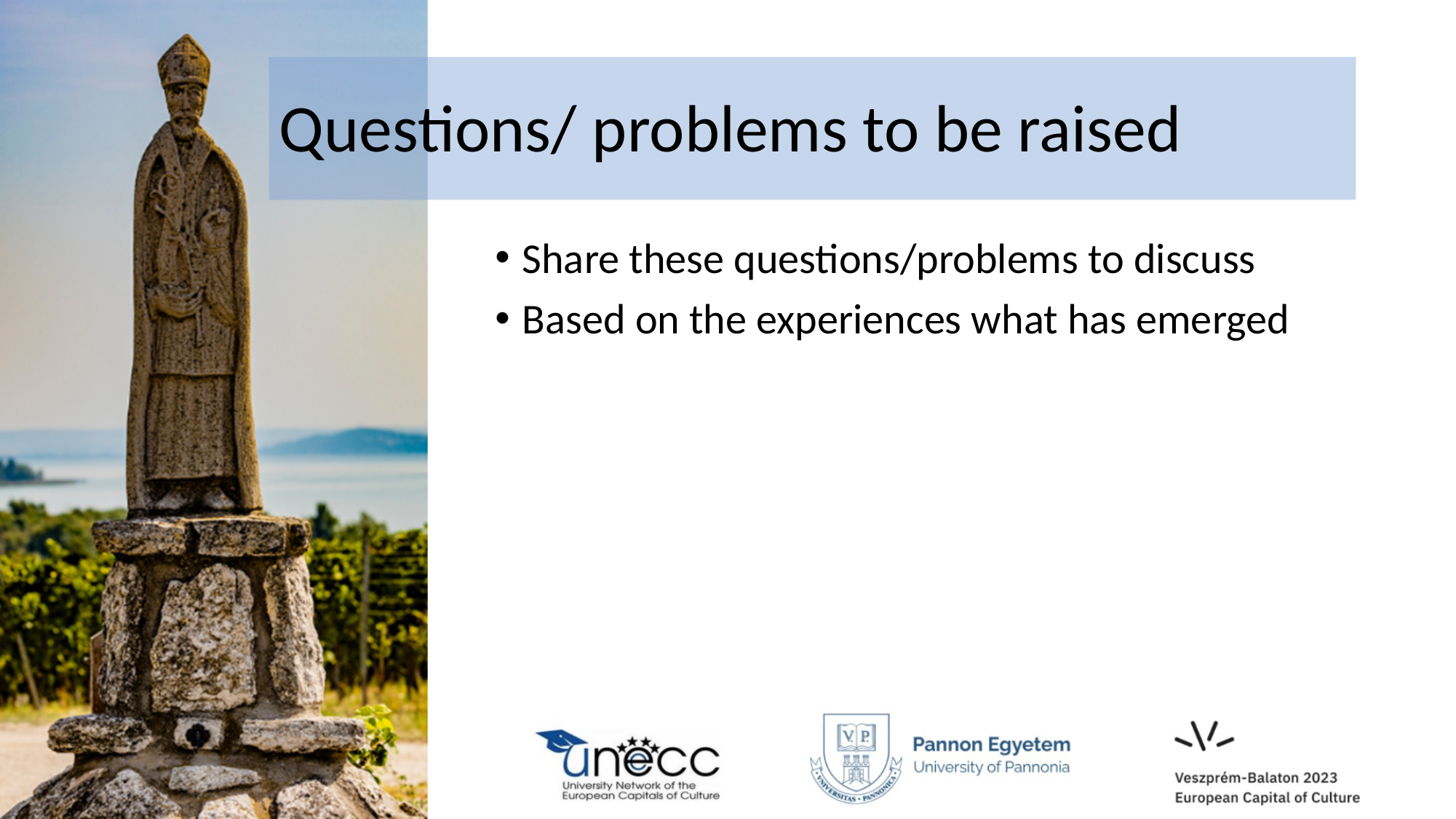

# Questions/ problems to be raised
Share these questions/problems to discuss
Based on the experiences what has emerged